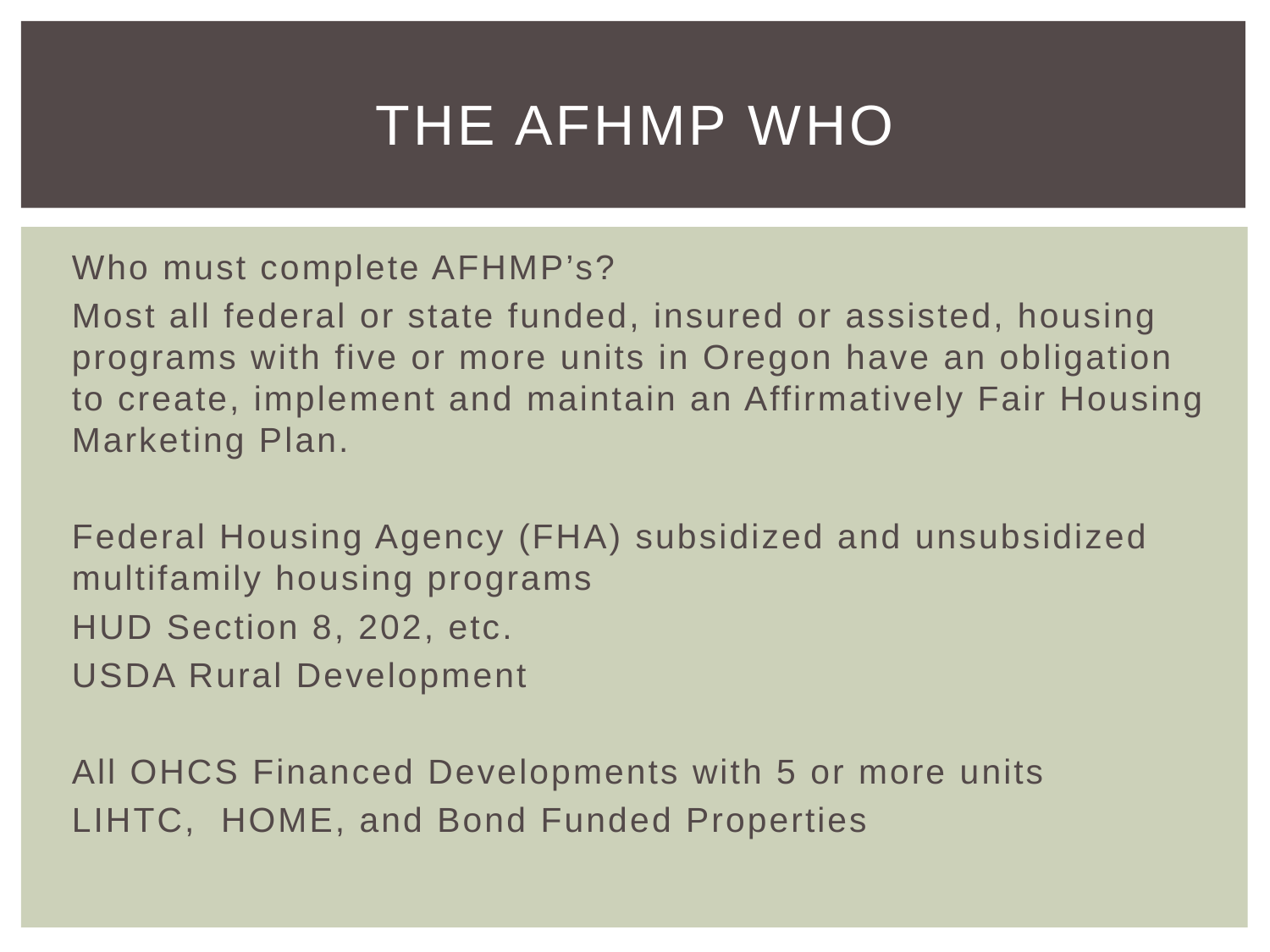

# The afhmp who
Who must complete AFHMP’s?
Most all federal or state funded, insured or assisted, housing programs with five or more units in Oregon have an obligation to create, implement and maintain an Affirmatively Fair Housing Marketing Plan.

Federal Housing Agency (FHA) subsidized and unsubsidized multifamily housing programs
HUD Section 8, 202, etc.
USDA Rural Development

All OHCS Financed Developments with 5 or more units
LIHTC,  HOME, and Bond Funded Properties